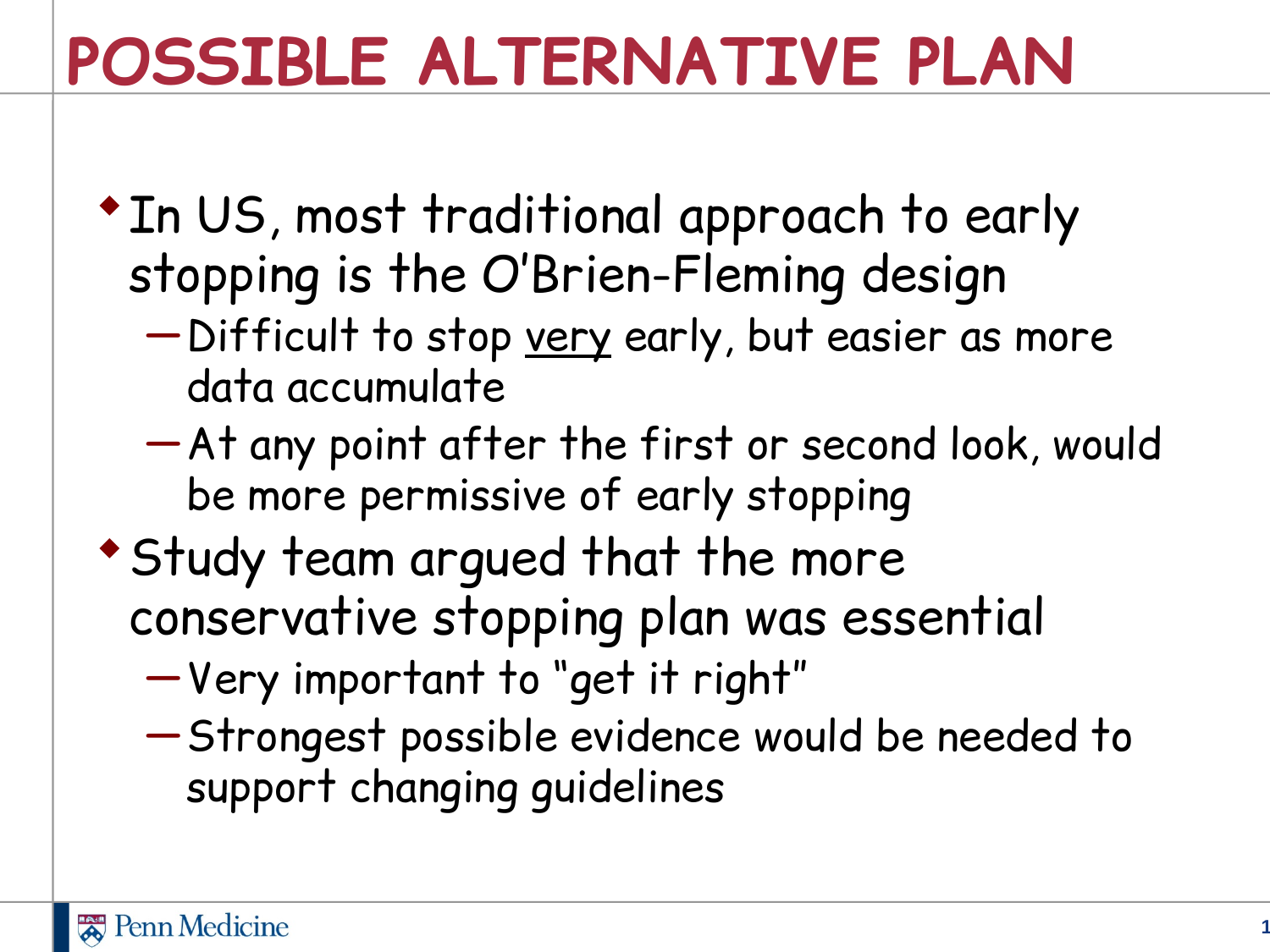

# POSSIBLE ALTERNATIVE PLAN
In US, most traditional approach to early stopping is the O’Brien-Fleming design
Difficult to stop very early, but easier as more data accumulate
At any point after the first or second look, would be more permissive of early stopping
Study team argued that the more conservative stopping plan was essential
Very important to “get it right”
Strongest possible evidence would be needed to support changing guidelines